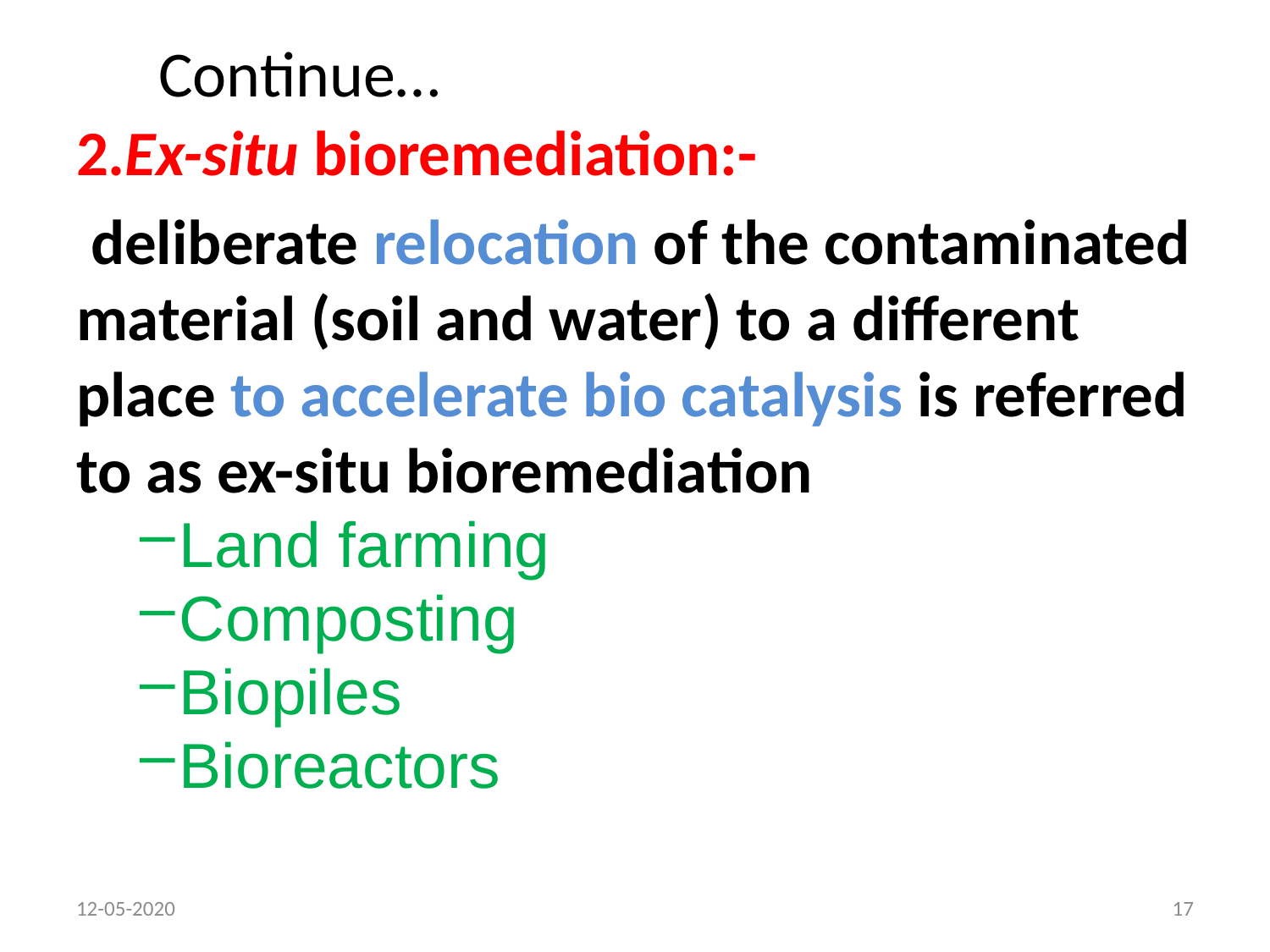

# Continue…
2.Ex-situ bioremediation:-
 deliberate relocation of the contaminated material (soil and water) to a different place to accelerate bio catalysis is referred to as ex-situ bioremediation
Land farming
Composting
Biopiles
Bioreactors

12-05-2020
17